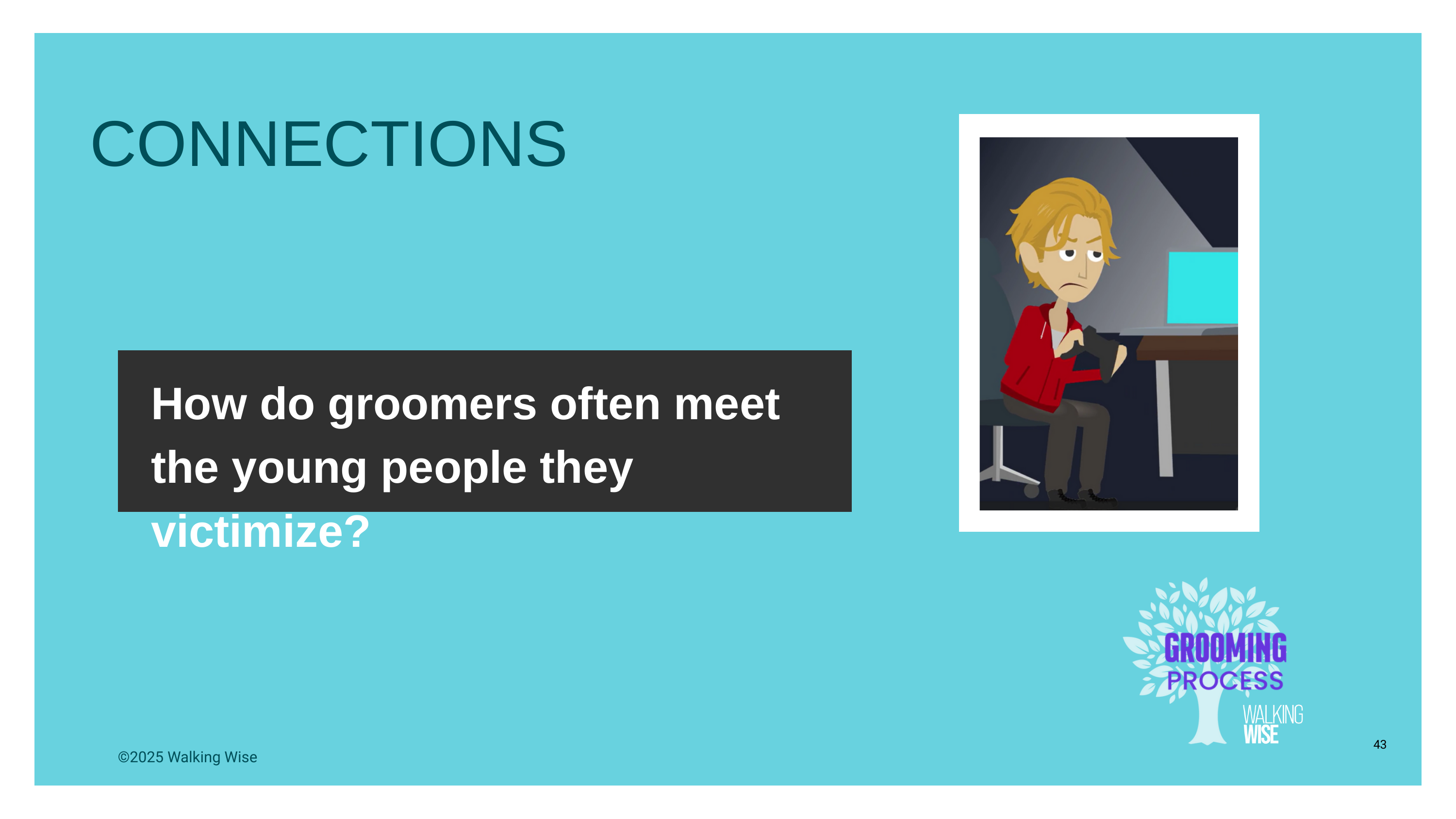

LESSON PLANS
CONNECTIONS

How do groomers often meet the young people they victimize?

43
©2025 Walking Wise